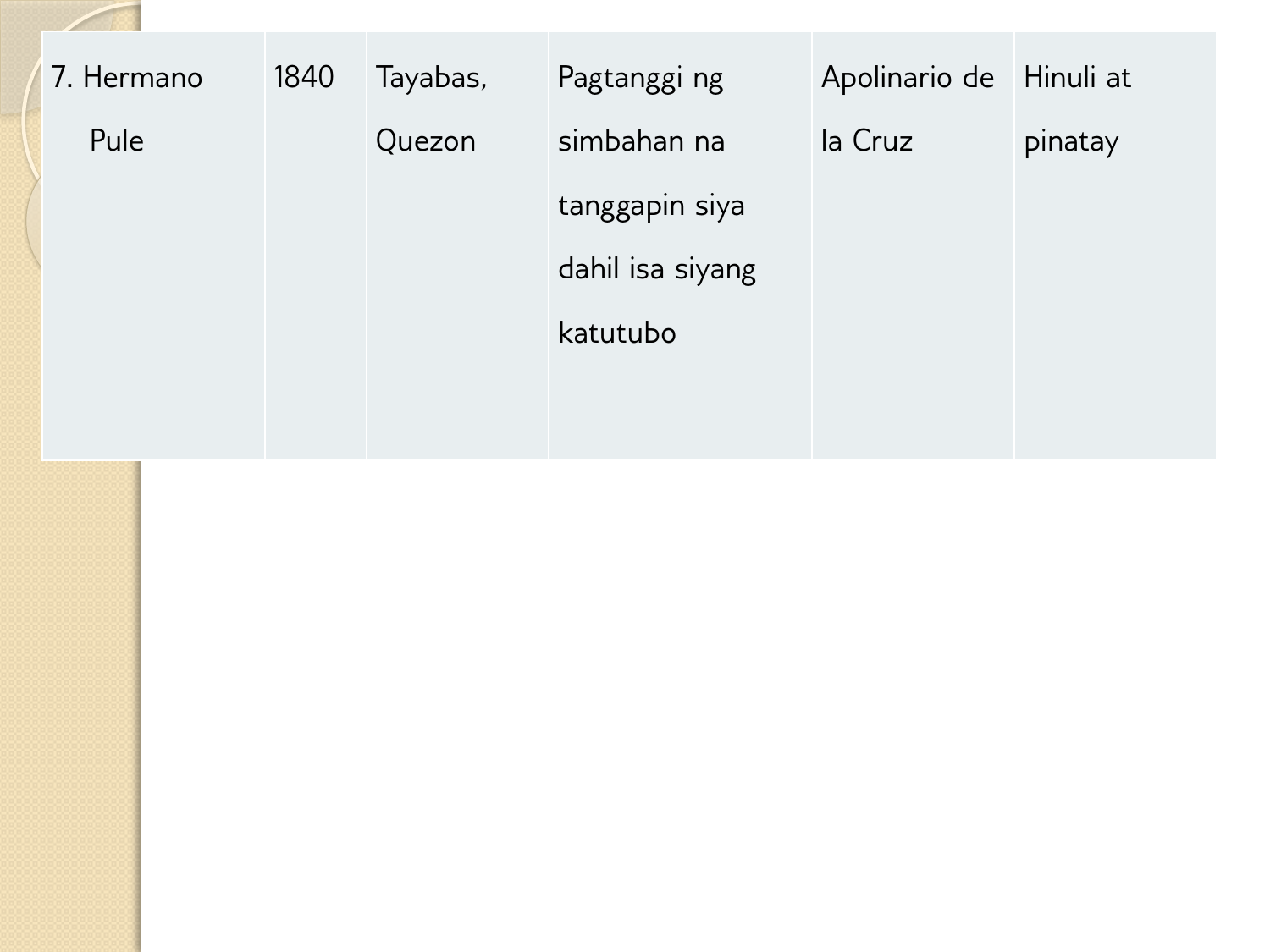

| 7. Hermano Pule | 1840 | Tayabas, Quezon | Pagtanggi ng simbahan na tanggapin siya dahil isa siyang katutubo | Apolinario de la Cruz | Hinuli at pinatay |
| --- | --- | --- | --- | --- | --- |